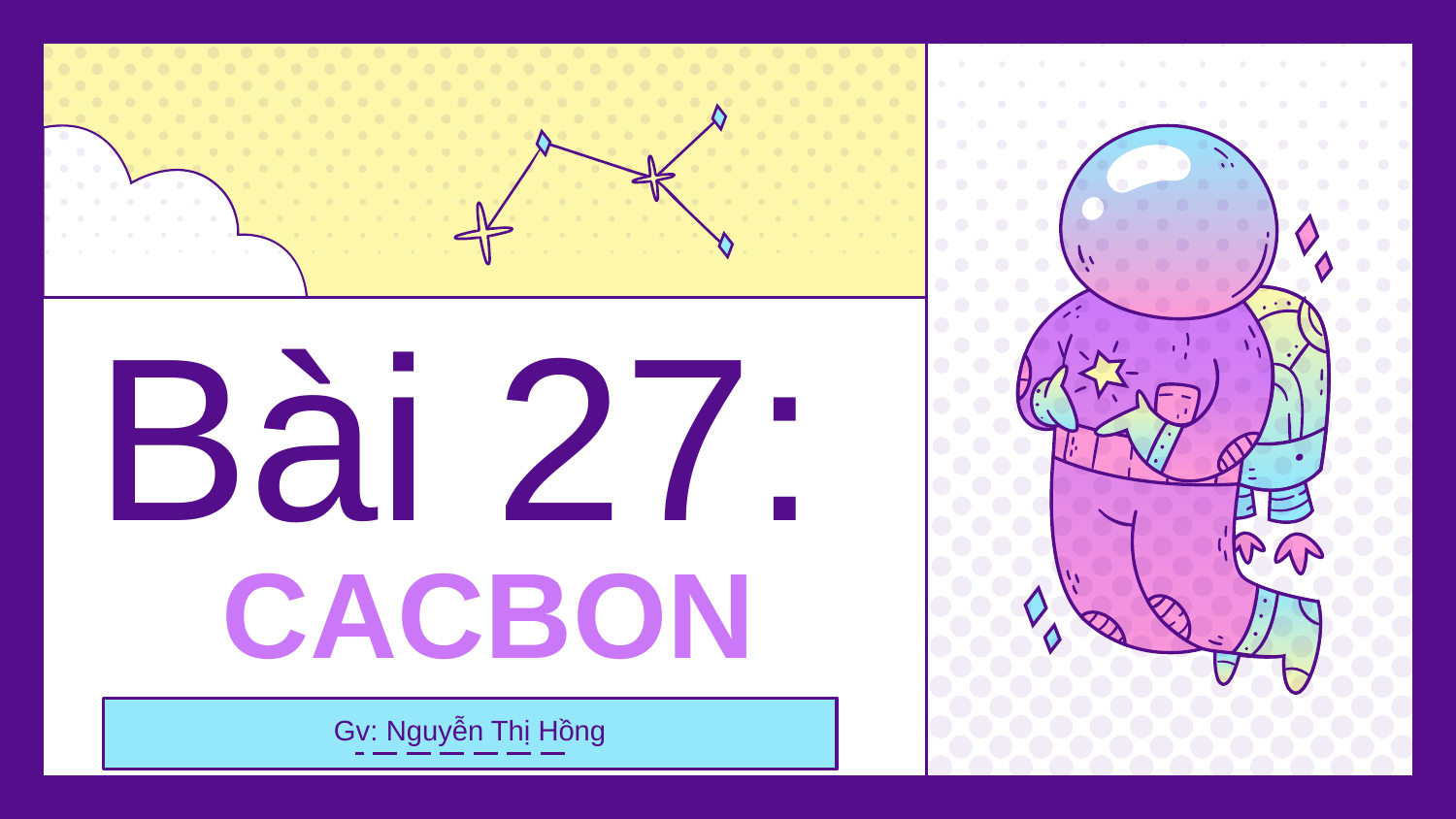

# Bài 27: CACBON
Gv: Nguyễn Thị Hồng